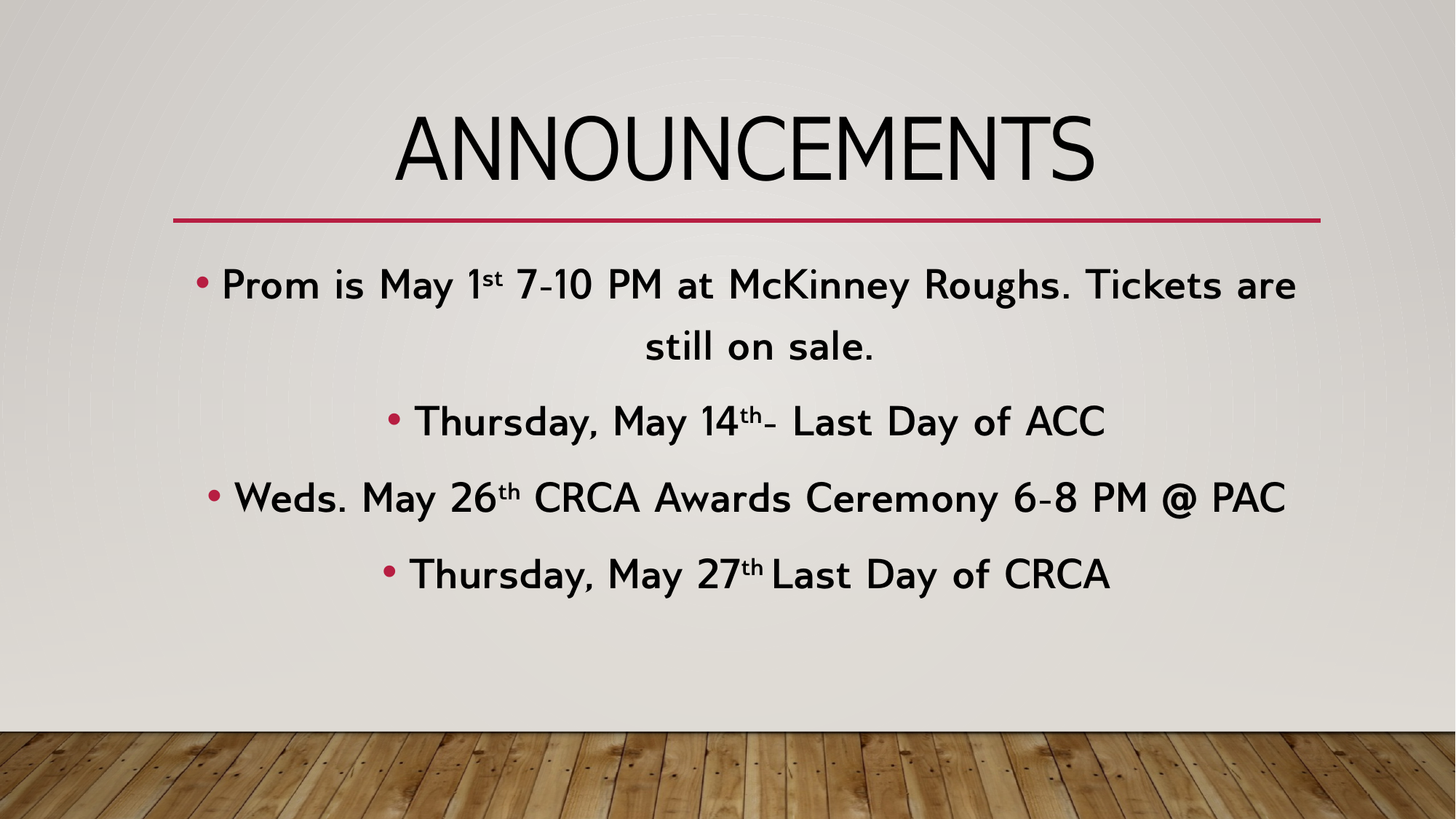

# Announcements
Prom is May 1st 7-10 PM at McKinney Roughs. Tickets are still on sale.
Thursday, May 14th- Last Day of ACC
Weds. May 26th CRCA Awards Ceremony 6-8 PM @ PAC
Thursday, May 27th Last Day of CRCA